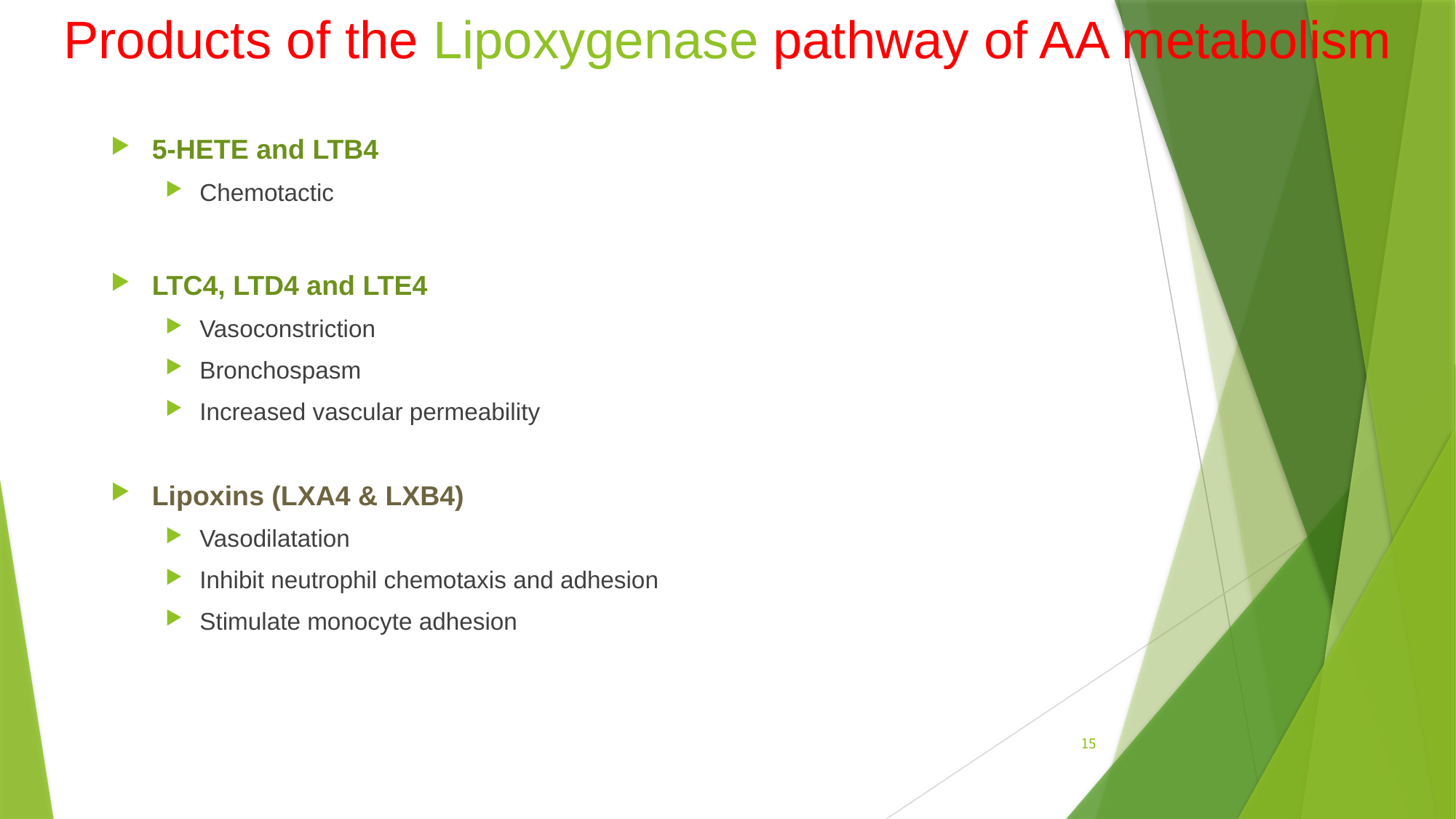

# Products of the Lipoxygenase pathway of AA metabolism
5-HETE and LTB4
Chemotactic

LTC4, LTD4 and LTE4
Vasoconstriction
Bronchospasm
Increased vascular permeability

Lipoxins (LXA4 & LXB4)
Vasodilatation
Inhibit neutrophil chemotaxis and adhesion
Stimulate monocyte adhesion

15